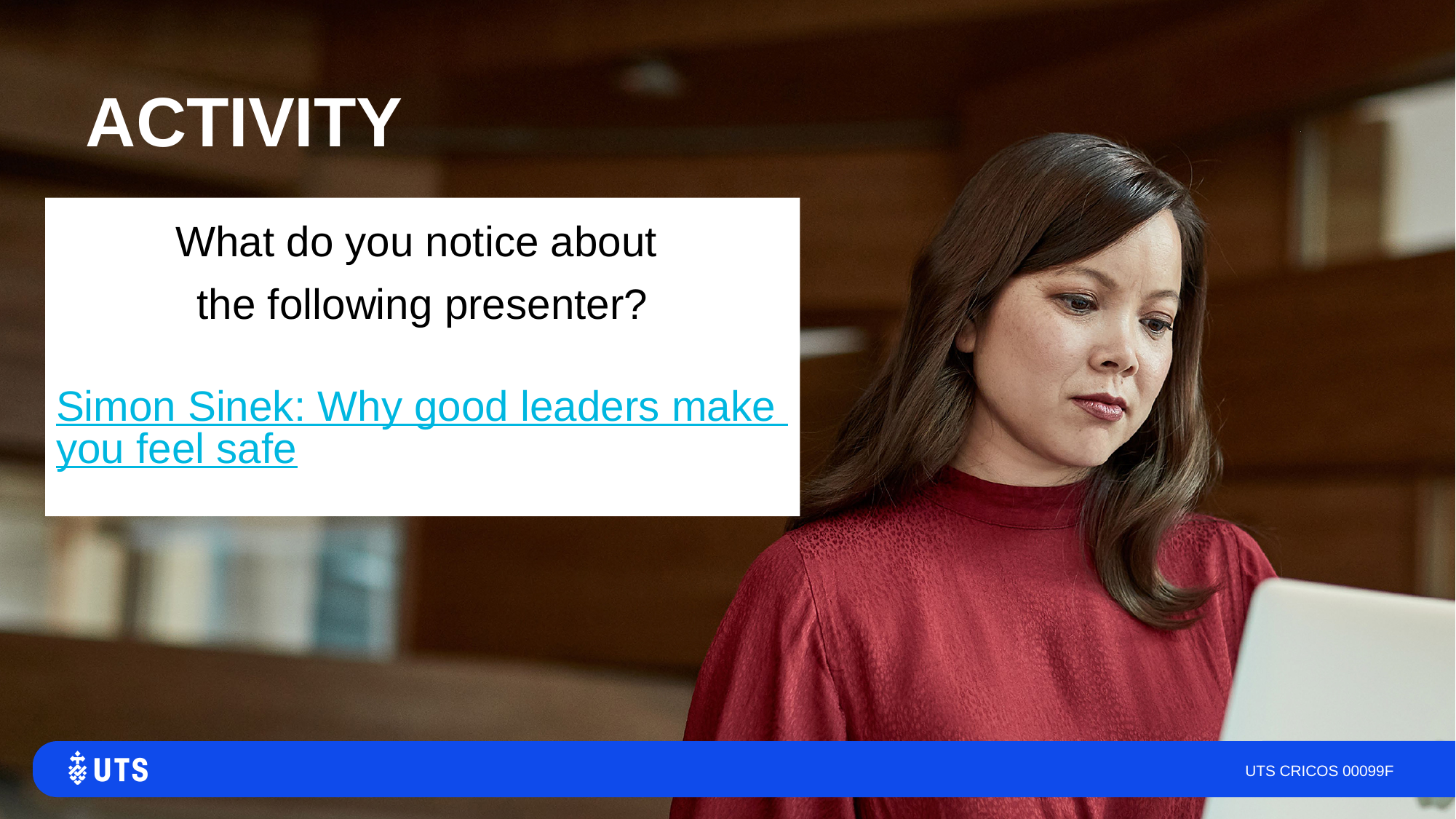

# ACTIVITY

What do you notice about

the following presenter?

Simon Sinek: Why good leaders make you feel safe